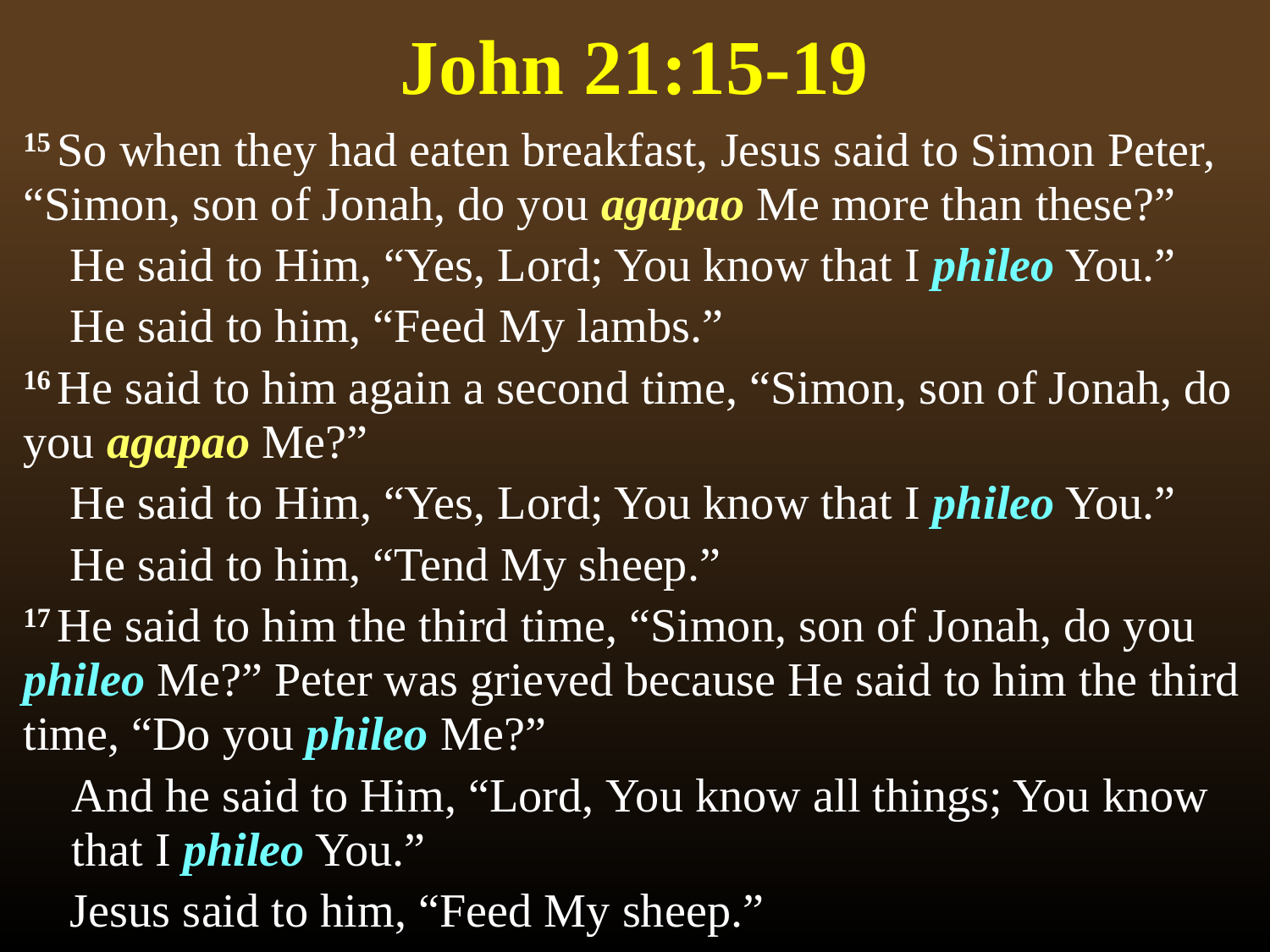

# John 21:15-19
15 So when they had eaten breakfast, Jesus said to Simon Peter, “Simon, son of Jonah, do you agapao Me more than these?”
	He said to Him, “Yes, Lord; You know that I phileo You.”
	He said to him, “Feed My lambs.”
16 He said to him again a second time, “Simon, son of Jonah, do you agapao Me?”
	He said to Him, “Yes, Lord; You know that I phileo You.”
	He said to him, “Tend My sheep.”
17 He said to him the third time, “Simon, son of Jonah, do you phileo Me?” Peter was grieved because He said to him the third time, “Do you phileo Me?”
And he said to Him, “Lord, You know all things; You know that I phileo You.”
	Jesus said to him, “Feed My sheep.”